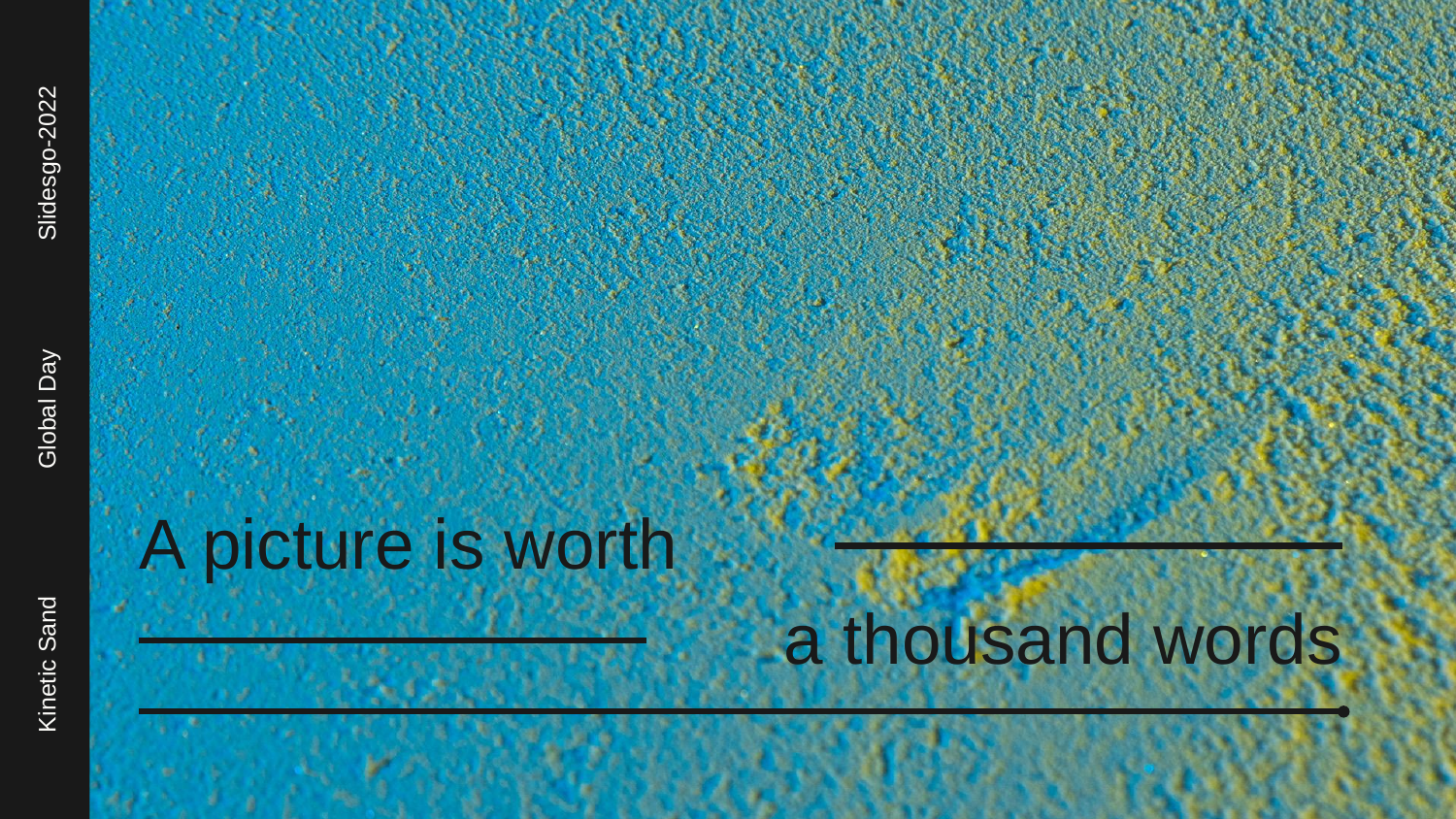

Slidesgo-2022

Global Day
# A picture is worth
a thousand words
Kinetic Sand